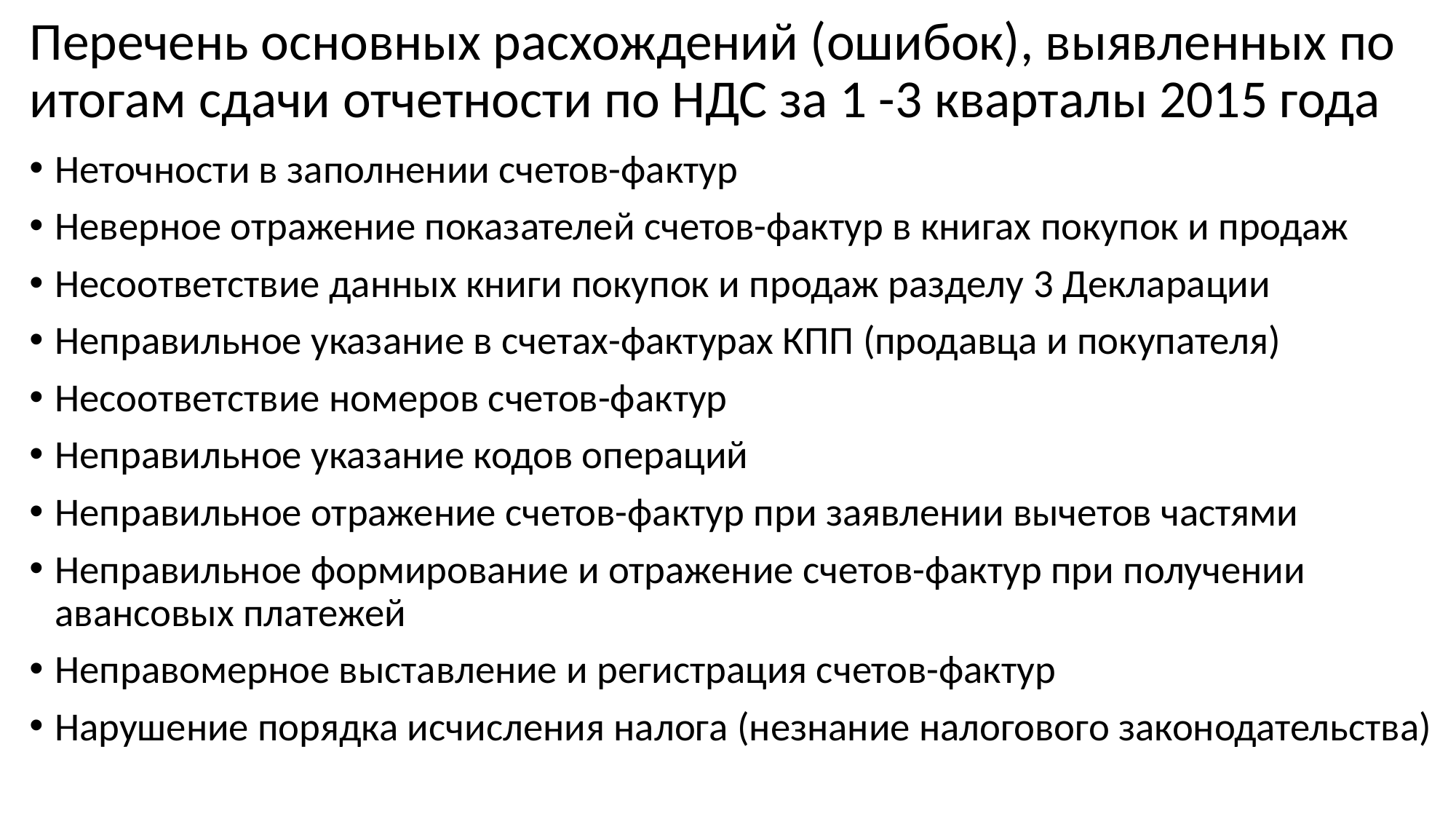

# Перечень основных расхождений (ошибок), выявленных по итогам сдачи отчетности по НДС за 1 -3 кварталы 2015 года
Неточности в заполнении счетов-фактур
Неверное отражение показателей счетов-фактур в книгах покупок и продаж
Несоответствие данных книги покупок и продаж разделу 3 Декларации
Неправильное указание в счетах-фактурах КПП (продавца и покупателя)
Несоответствие номеров счетов-фактур
Неправильное указание кодов операций
Неправильное отражение счетов-фактур при заявлении вычетов частями
Неправильное формирование и отражение счетов-фактур при получении авансовых платежей
Неправомерное выставление и регистрация счетов-фактур
Нарушение порядка исчисления налога (незнание налогового законодательства)